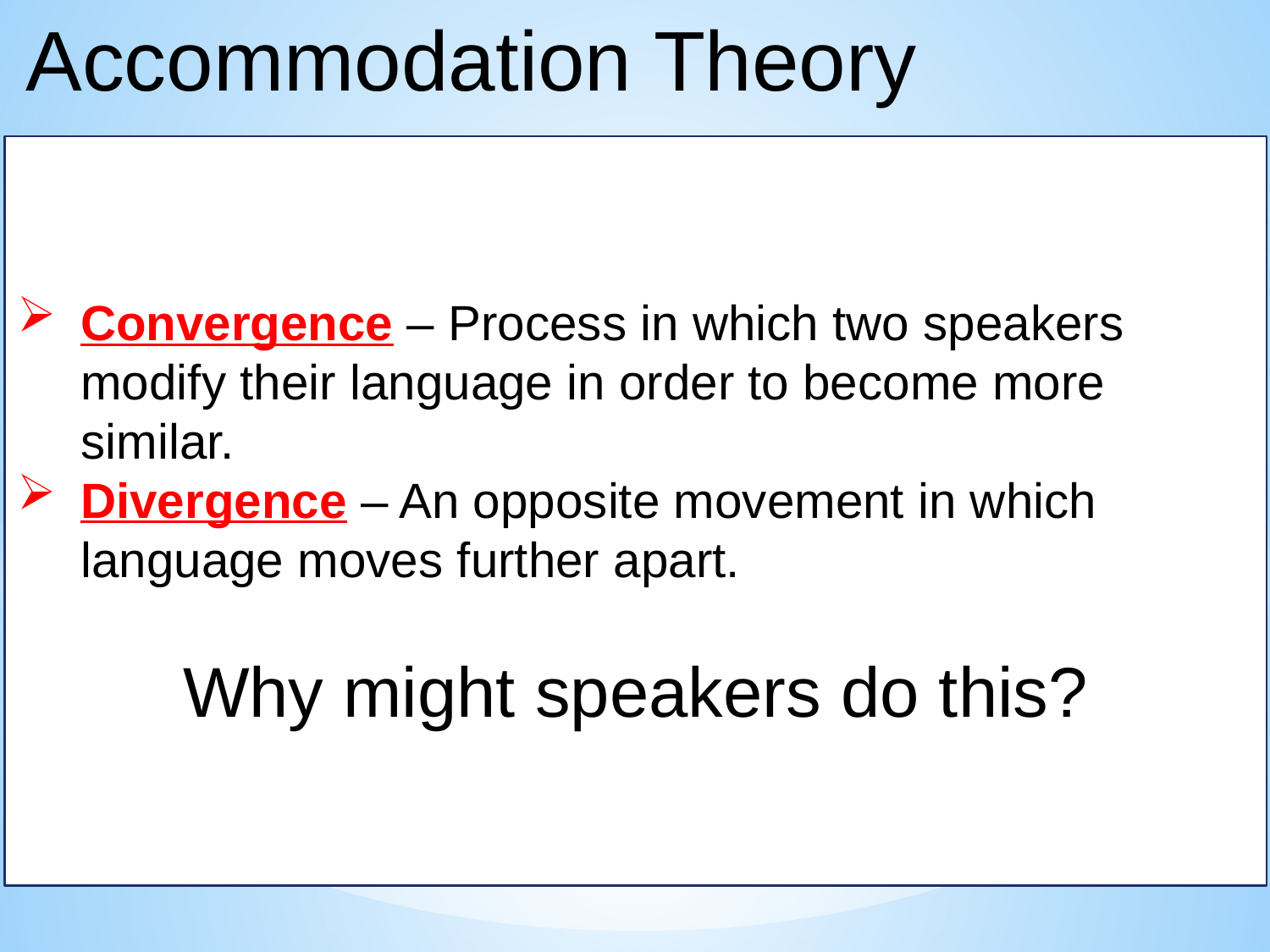

Accommodation Theory
Convergence – Process in which two speakers modify their language in order to become more similar.
Divergence – An opposite movement in which language moves further apart.

Why might speakers do this?